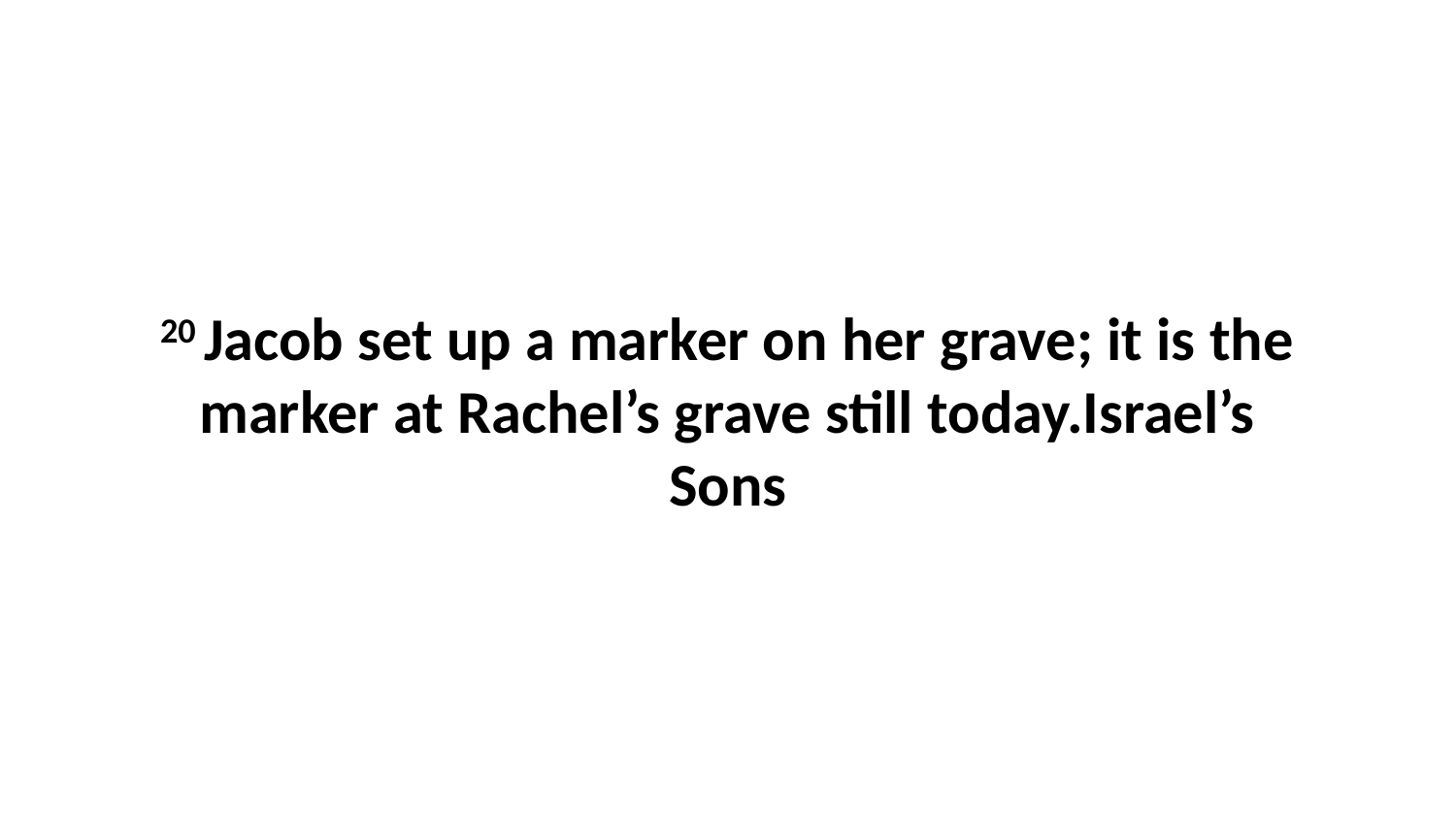

20 Jacob set up a marker on her grave; it is the marker at Rachel’s grave still today.Israel’s Sons